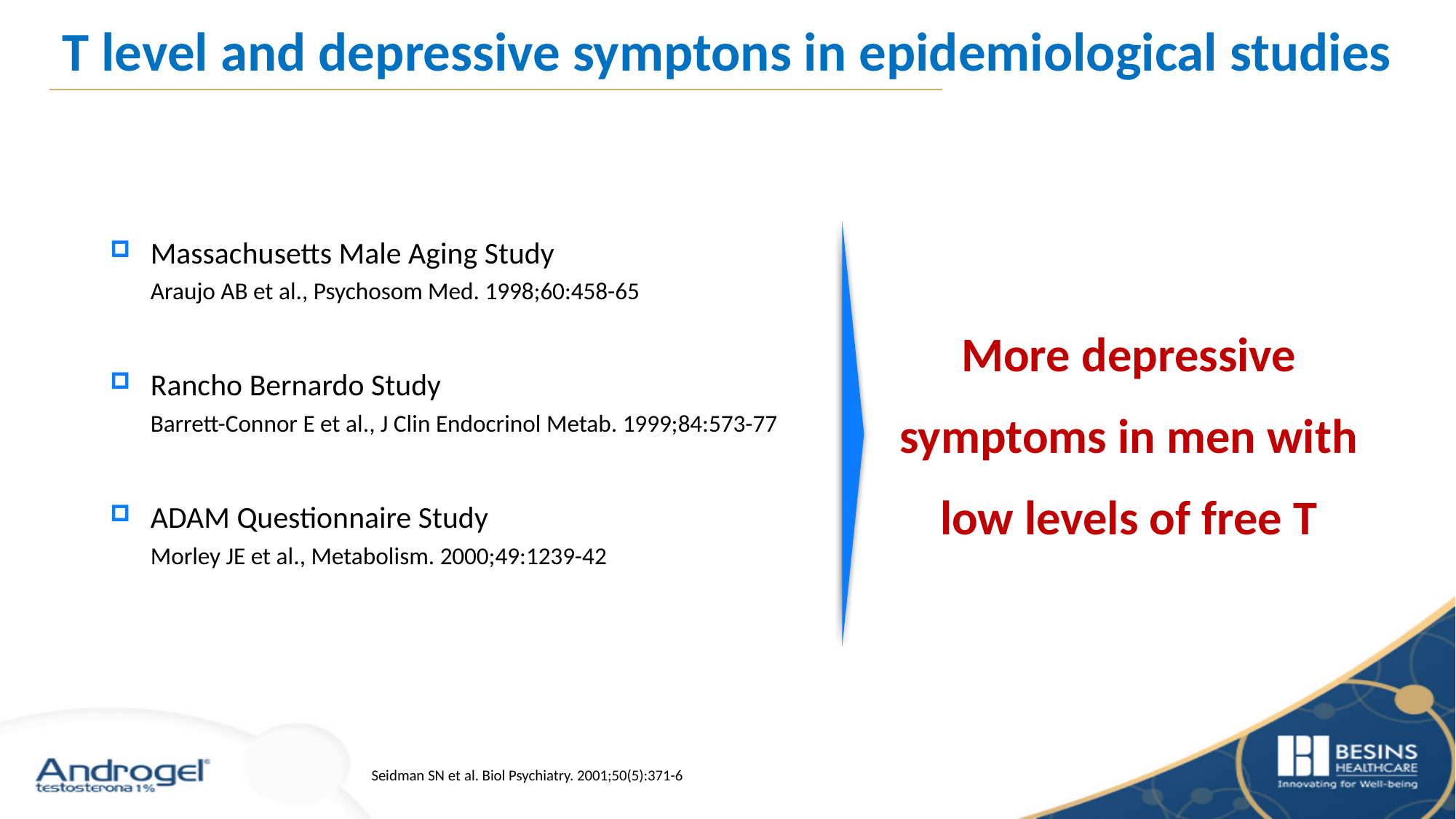

T level and depressive symptons in epidemiological studies
Massachusetts Male Aging Study
Araujo AB et al., Psychosom Med. 1998;60:458-65
Rancho Bernardo Study
Barrett-Connor E et al., J Clin Endocrinol Metab. 1999;84:573-77
ADAM Questionnaire Study
Morley JE et al., Metabolism. 2000;49:1239-42

More depressive symptoms in men with low levels of free T
Seidman SN et al. Biol Psychiatry. 2001;50(5):371-6